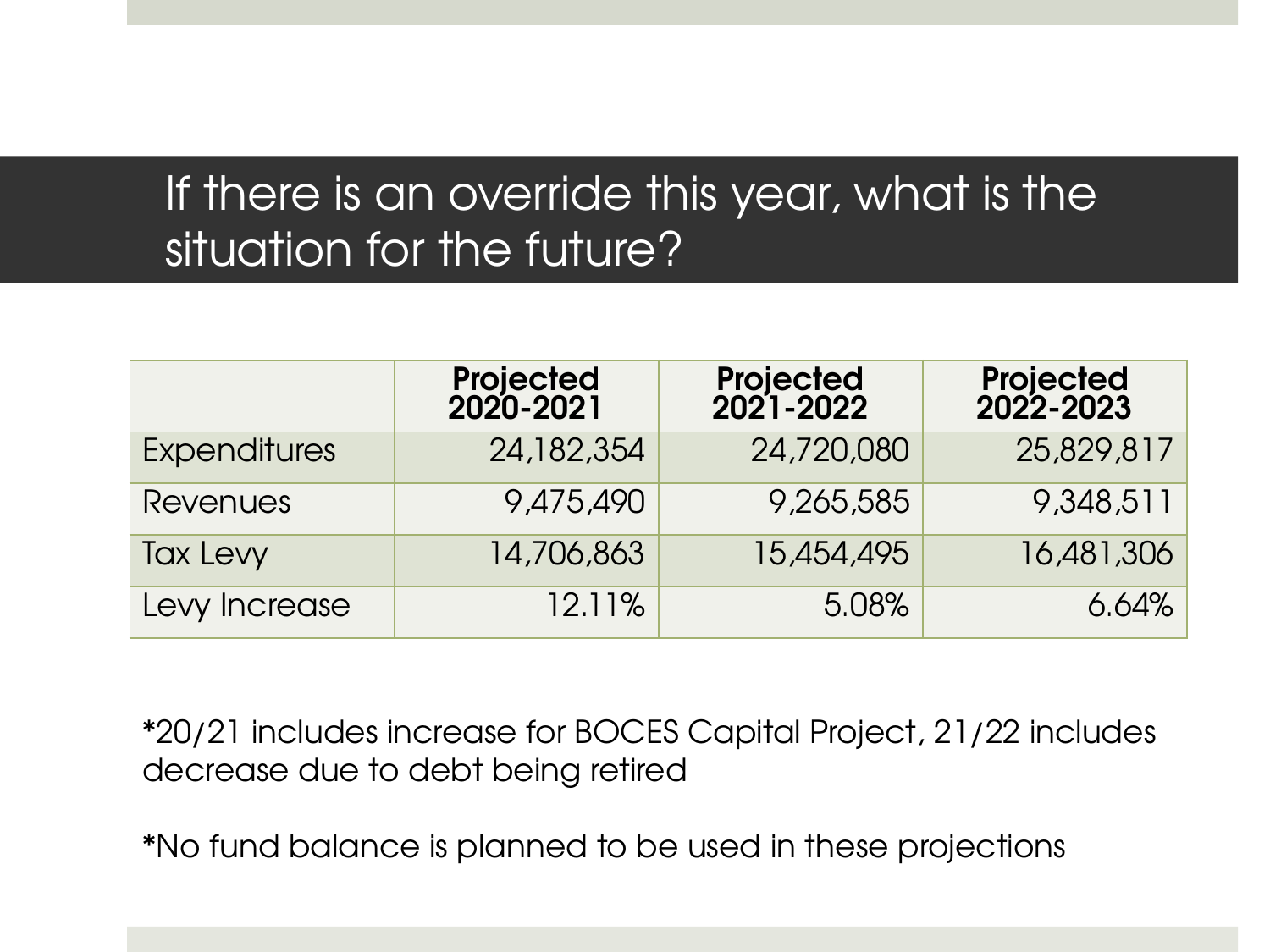

# If there is an override this year, what is the situation for the future?
|  | Projected 2020-2021 | Projected 2021-2022 | Projected 2022-2023 |
| --- | --- | --- | --- |
| Expenditures | 24,182,354 | 24,720,080 | 25,829,817 |
| Revenues | 9,475,490 | 9,265,585 | 9,348,511 |
| Tax Levy | 14,706,863 | 15,454,495 | 16,481,306 |
| Levy Increase | 12.11% | 5.08% | 6.64% |
*20/21 includes increase for BOCES Capital Project, 21/22 includes decrease due to debt being retired

*No fund balance is planned to be used in these projections